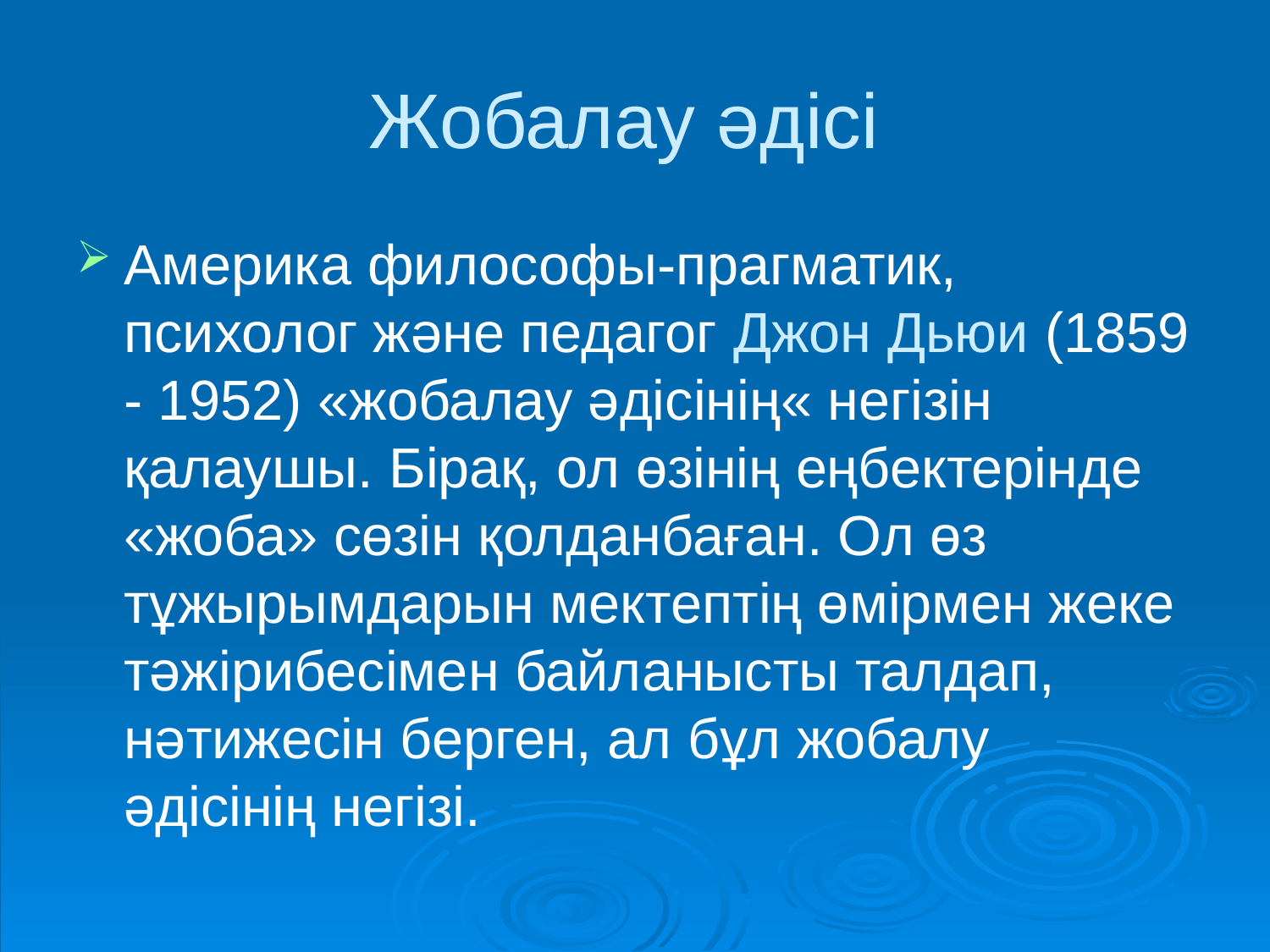

# Жобалау әдісі
Америка философы-прагматик, психолог және педагог Джон Дьюи (1859 - 1952) «жобалау әдісінің« негізін қалаушы. Бірақ, ол өзінің еңбектерінде «жоба» сөзін қолданбаған. Ол өз тұжырымдарын мектептің өмірмен жеке тәжірибесімен байланысты талдап, нәтижесін берген, ал бұл жобалу әдісінің негізі.